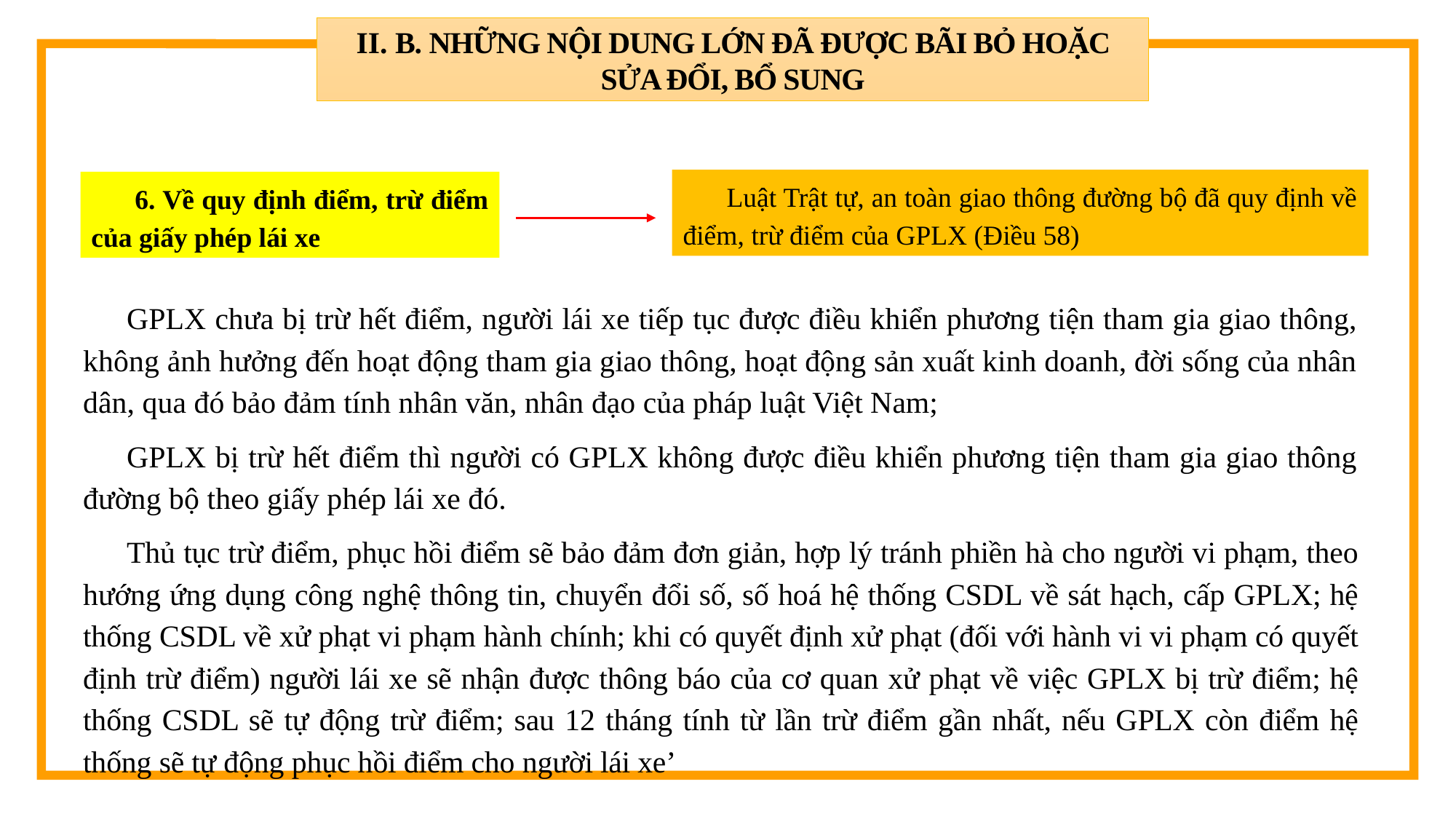

II. B. NHỮNG NỘI DUNG LỚN ĐÃ ĐƯỢC BÃI BỎ HOẶC SỬA ĐỔI, BỔ SUNG
Luật Trật tự, an toàn giao thông đường bộ đã quy định về điểm, trừ điểm của GPLX (Điều 58)
6. Về quy định điểm, trừ điểm của giấy phép lái xe
GPLX chưa bị trừ hết điểm, người lái xe tiếp tục được điều khiển phương tiện tham gia giao thông, không ảnh hưởng đến hoạt động tham gia giao thông, hoạt động sản xuất kinh doanh, đời sống của nhân dân, qua đó bảo đảm tính nhân văn, nhân đạo của pháp luật Việt Nam;
GPLX bị trừ hết điểm thì người có GPLX không được điều khiển phương tiện tham gia giao thông đường bộ theo giấy phép lái xe đó.
Thủ tục trừ điểm, phục hồi điểm sẽ bảo đảm đơn giản, hợp lý tránh phiền hà cho người vi phạm, theo hướng ứng dụng công nghệ thông tin, chuyển đổi số, số hoá hệ thống CSDL về sát hạch, cấp GPLX; hệ thống CSDL về xử phạt vi phạm hành chính; khi có quyết định xử phạt (đối với hành vi vi phạm có quyết định trừ điểm) người lái xe sẽ nhận được thông báo của cơ quan xử phạt về việc GPLX bị trừ điểm; hệ thống CSDL sẽ tự động trừ điểm; sau 12 tháng tính từ lần trừ điểm gần nhất, nếu GPLX còn điểm hệ thống sẽ tự động phục hồi điểm cho người lái xe’
2
3
4